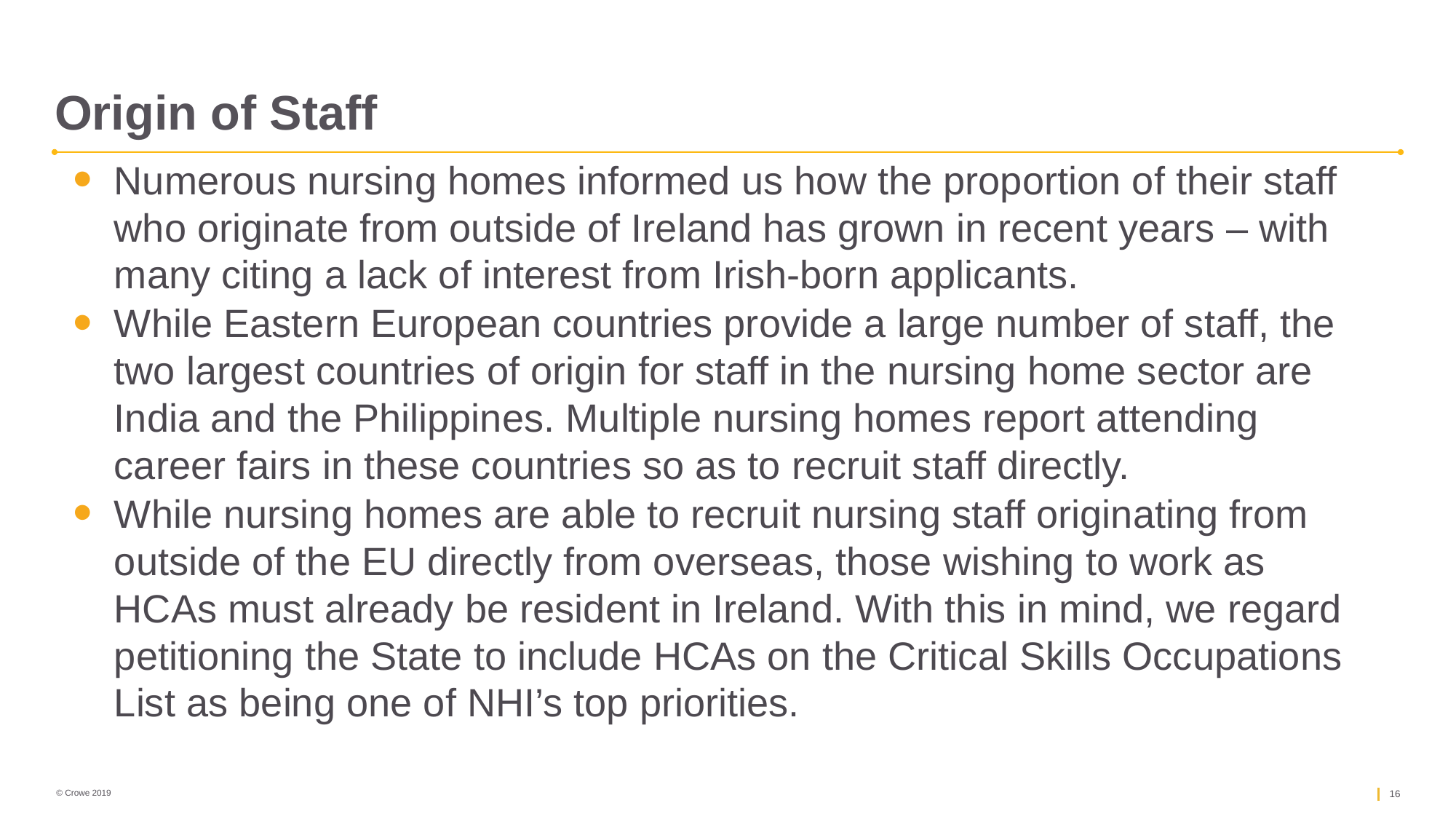

# Origin of Staff

Numerous nursing homes informed us how the proportion of their staff who originate from outside of Ireland has grown in recent years – with many citing a lack of interest from Irish-born applicants.
While Eastern European countries provide a large number of staff, the two largest countries of origin for staff in the nursing home sector are India and the Philippines. Multiple nursing homes report attending career fairs in these countries so as to recruit staff directly.
While nursing homes are able to recruit nursing staff originating from outside of the EU directly from overseas, those wishing to work as HCAs must already be resident in Ireland. With this in mind, we regard petitioning the State to include HCAs on the Critical Skills Occupations List as being one of NHI’s top priorities.